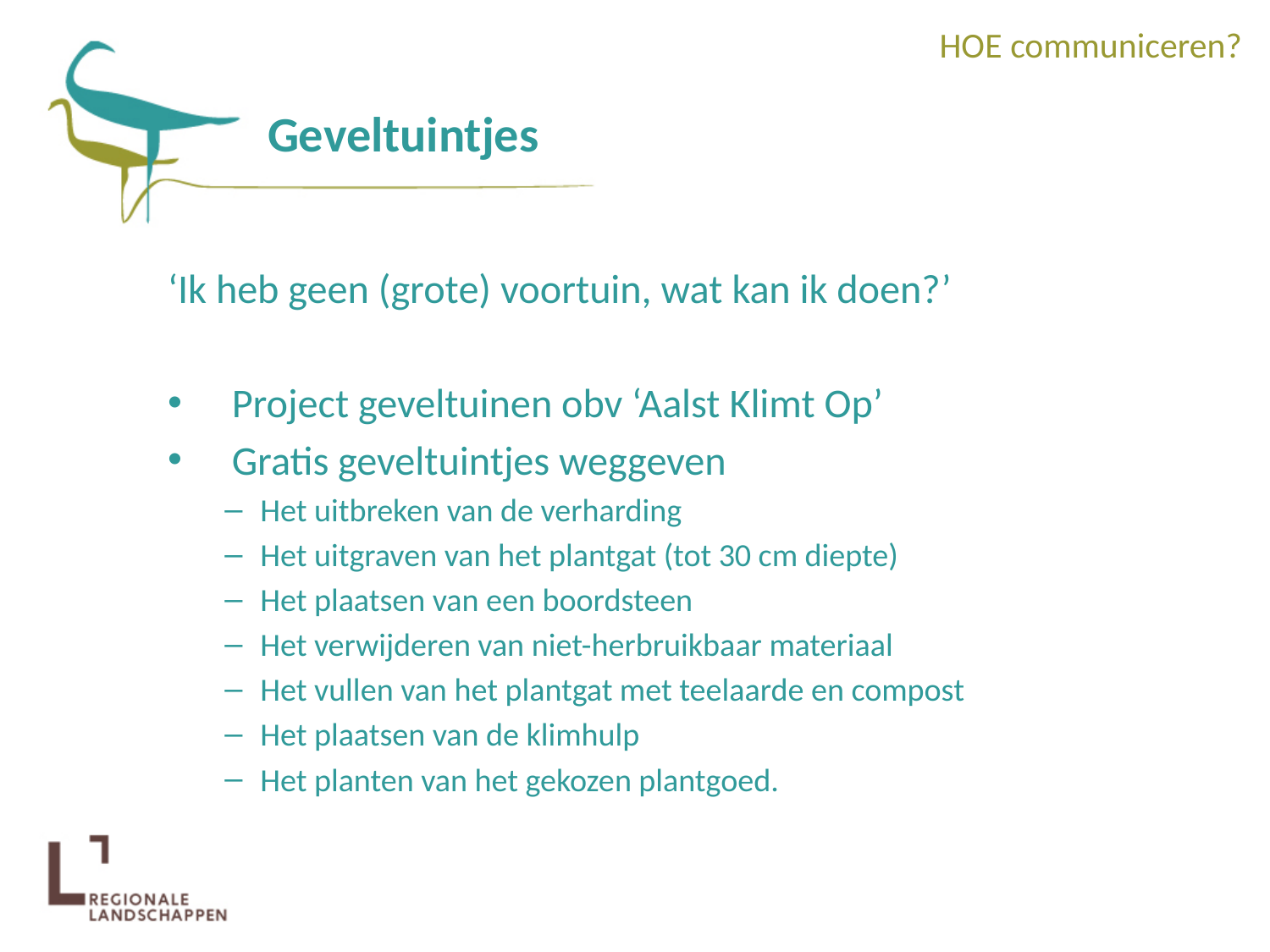

HOE communiceren?
Geveltuintjes
‘Ik heb geen (grote) voortuin, wat kan ik doen?’

Project geveltuinen obv ‘Aalst Klimt Op’
Gratis geveltuintjes weggeven
Het uitbreken van de verharding
Het uitgraven van het plantgat (tot 30 cm diepte)
Het plaatsen van een boordsteen
Het verwijderen van niet-herbruikbaar materiaal
Het vullen van het plantgat met teelaarde en compost
Het plaatsen van de klimhulp
Het planten van het gekozen plantgoed.